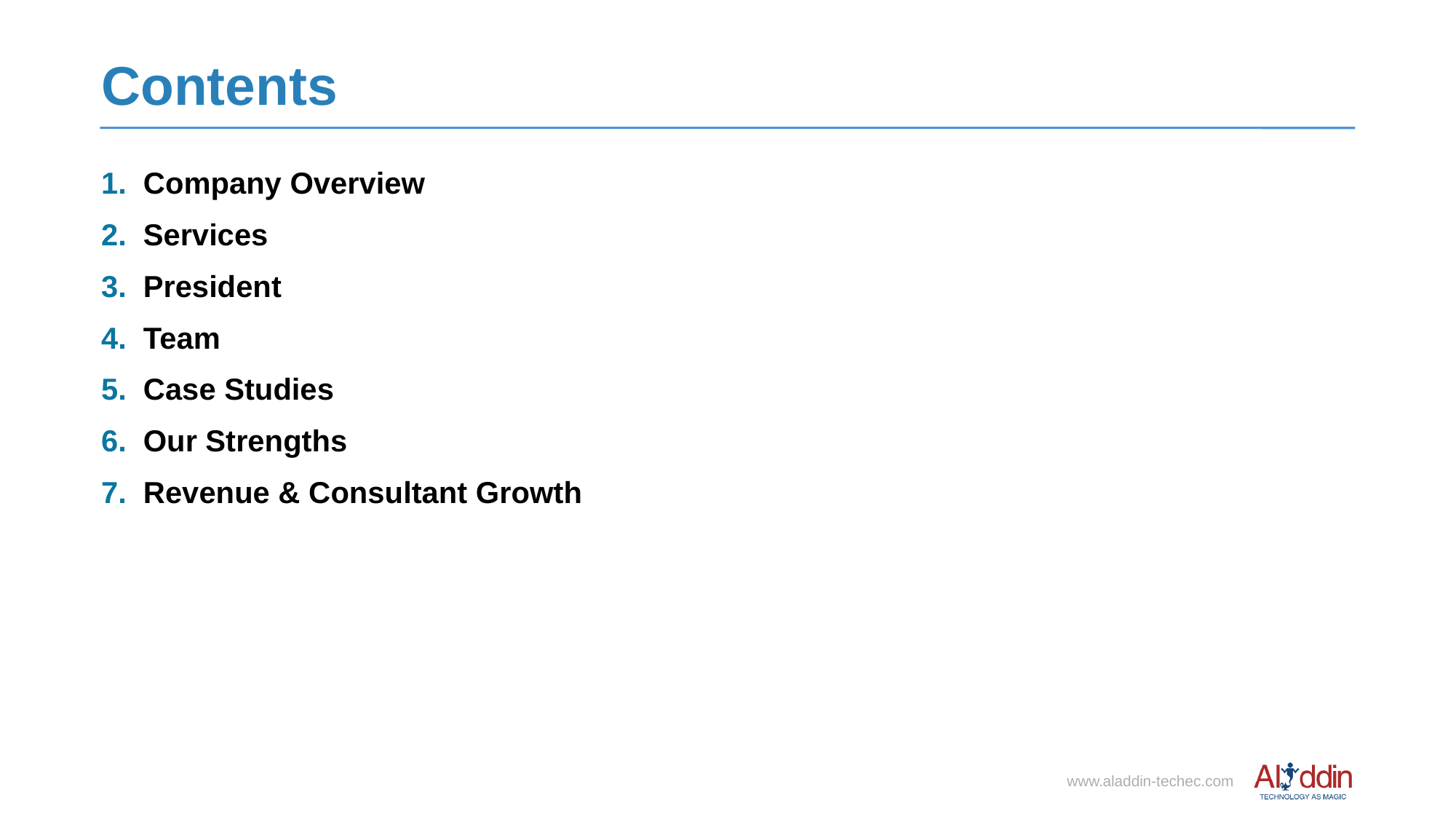

Contents
1.  Company Overview
2.  Services
3.  President
4.  Team
5.  Case Studies
6.  Our Strengths
7.  Revenue & Consultant Growth